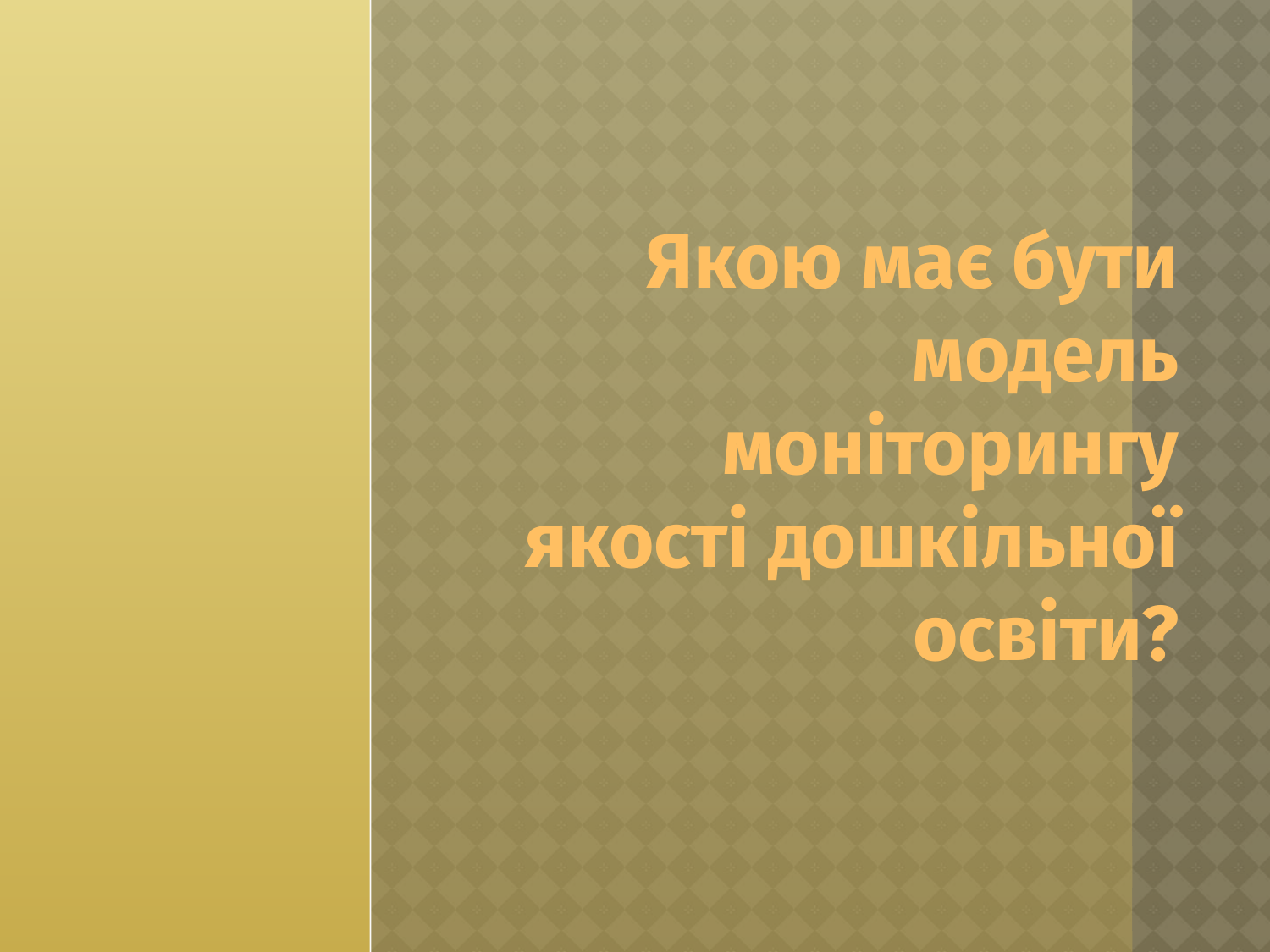

# Якою має бути модель моніторингу якості дошкільної освіти?